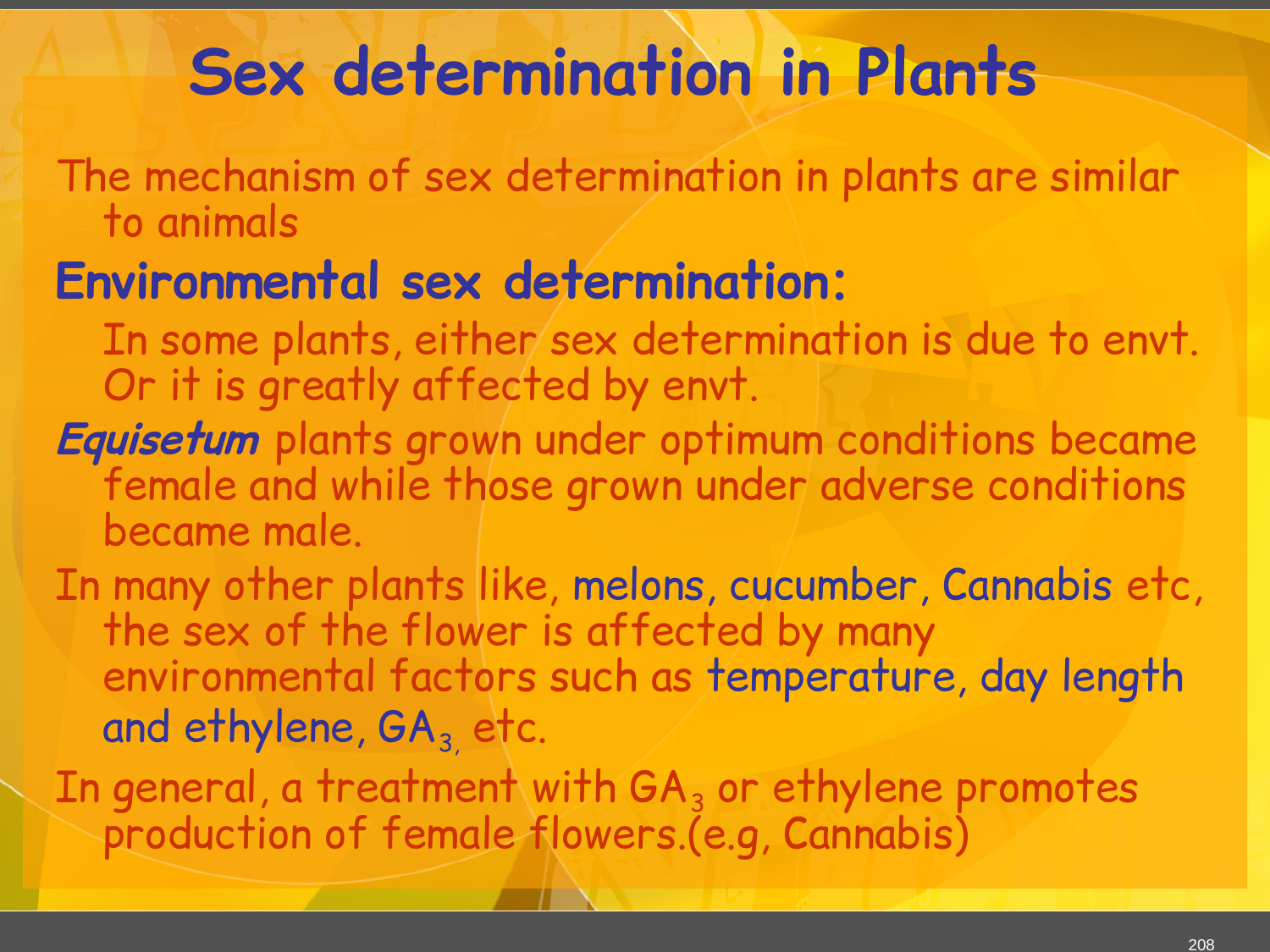

# Sex determination in Plants
The mechanism of sex determination in plants are similar to animals
Environmental sex determination:
	In some plants, either sex determination is due to envt. Or it is greatly affected by envt.
Equisetum plants grown under optimum conditions became female and while those grown under adverse conditions became male.
In many other plants like, melons, cucumber, Cannabis etc, the sex of the flower is affected by many environmental factors such as temperature, day length and ethylene, GA3, etc.
In general, a treatment with GA3 or ethylene promotes production of female flowers.(e.g, Cannabis)
208